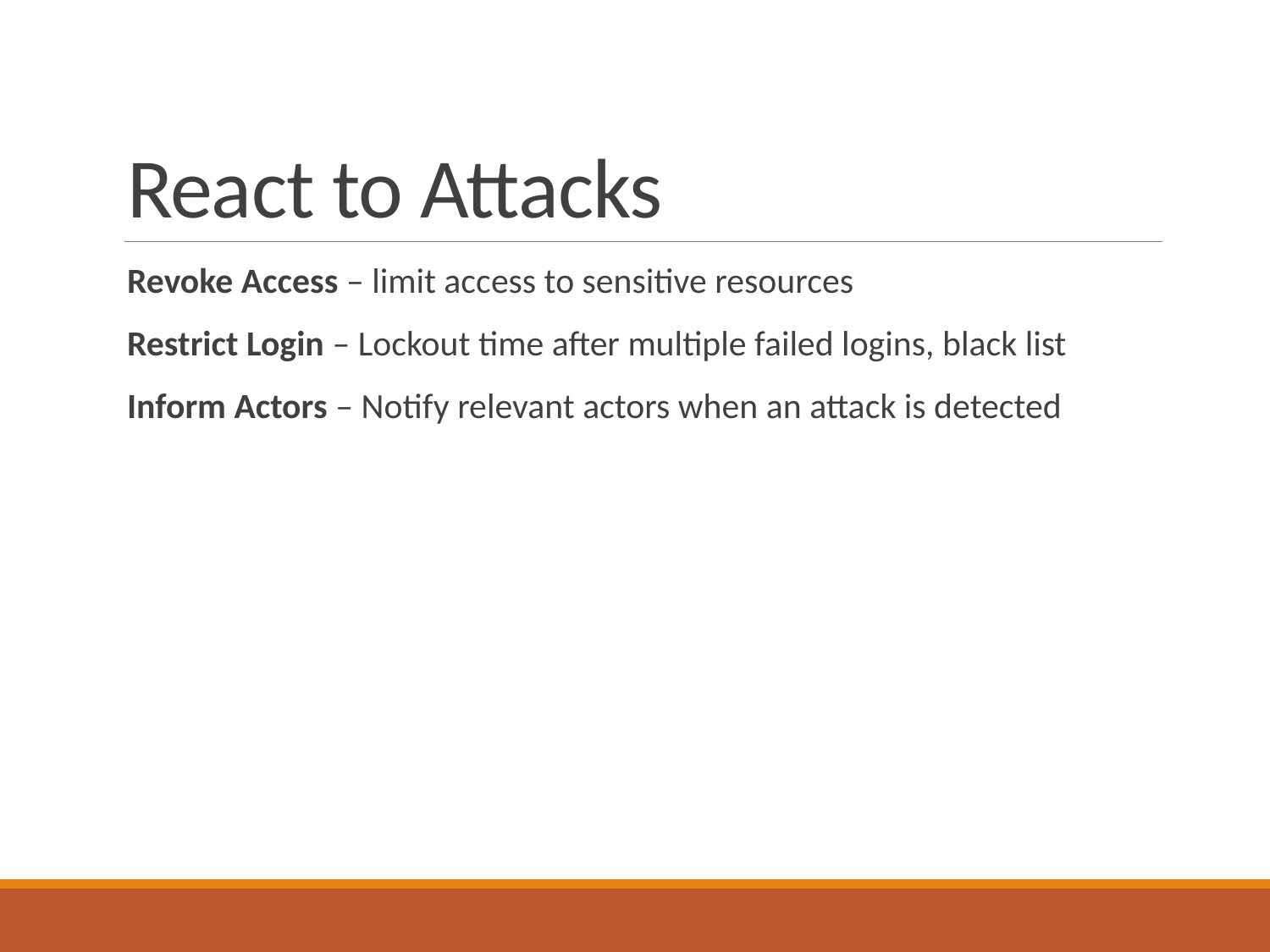

# React to Attacks
Revoke Access – limit access to sensitive resources
Restrict Login – Lockout time after multiple failed logins, black list
Inform Actors – Notify relevant actors when an attack is detected